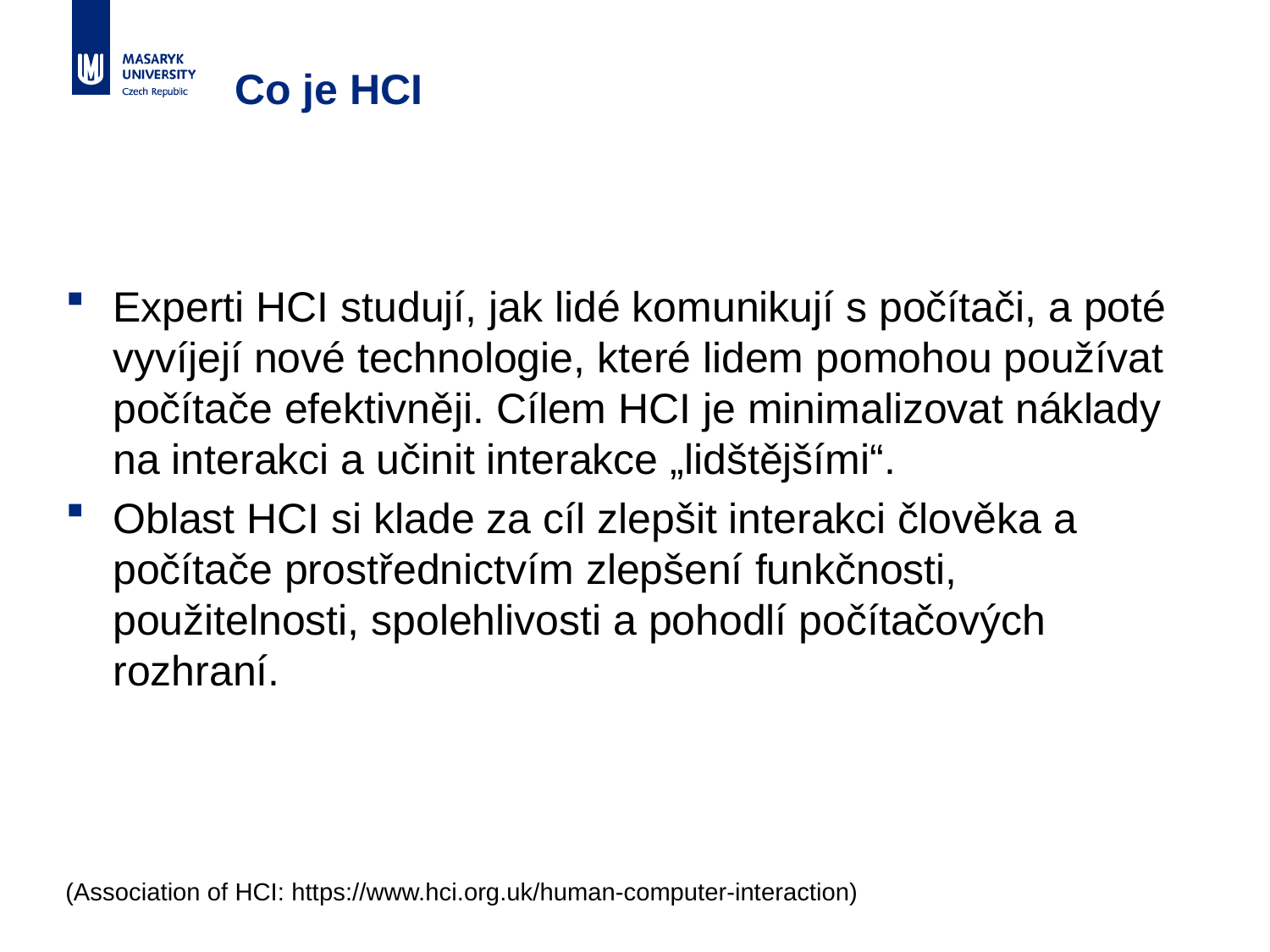

# Co je HCI
Experti HCI studují, jak lidé komunikují s počítači, a poté vyvíjejí nové technologie, které lidem pomohou používat počítače efektivněji. Cílem HCI je minimalizovat náklady na interakci a učinit interakce „lidštějšími“.
Oblast HCI si klade za cíl zlepšit interakci člověka a počítače prostřednictvím zlepšení funkčnosti, použitelnosti, spolehlivosti a pohodlí počítačových rozhraní.

(Association of HCI: https://www.hci.org.uk/human-computer-interaction)